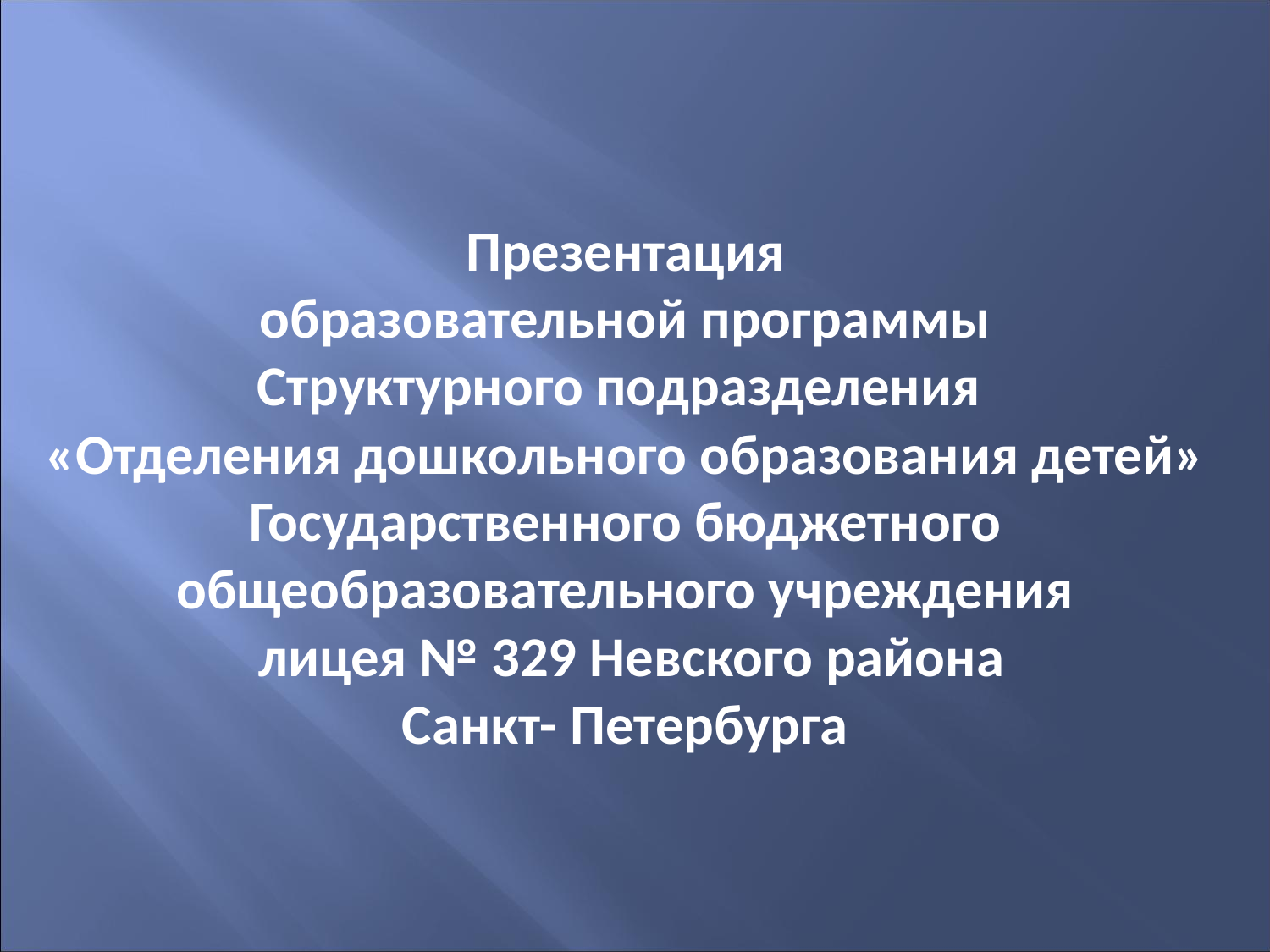

Презентация
 образовательной программы
Структурного подразделения
«Отделения дошкольного образования детей» Государственного бюджетного общеобразовательного учреждения
  лицея № 329 Невского района
Санкт- Петербурга